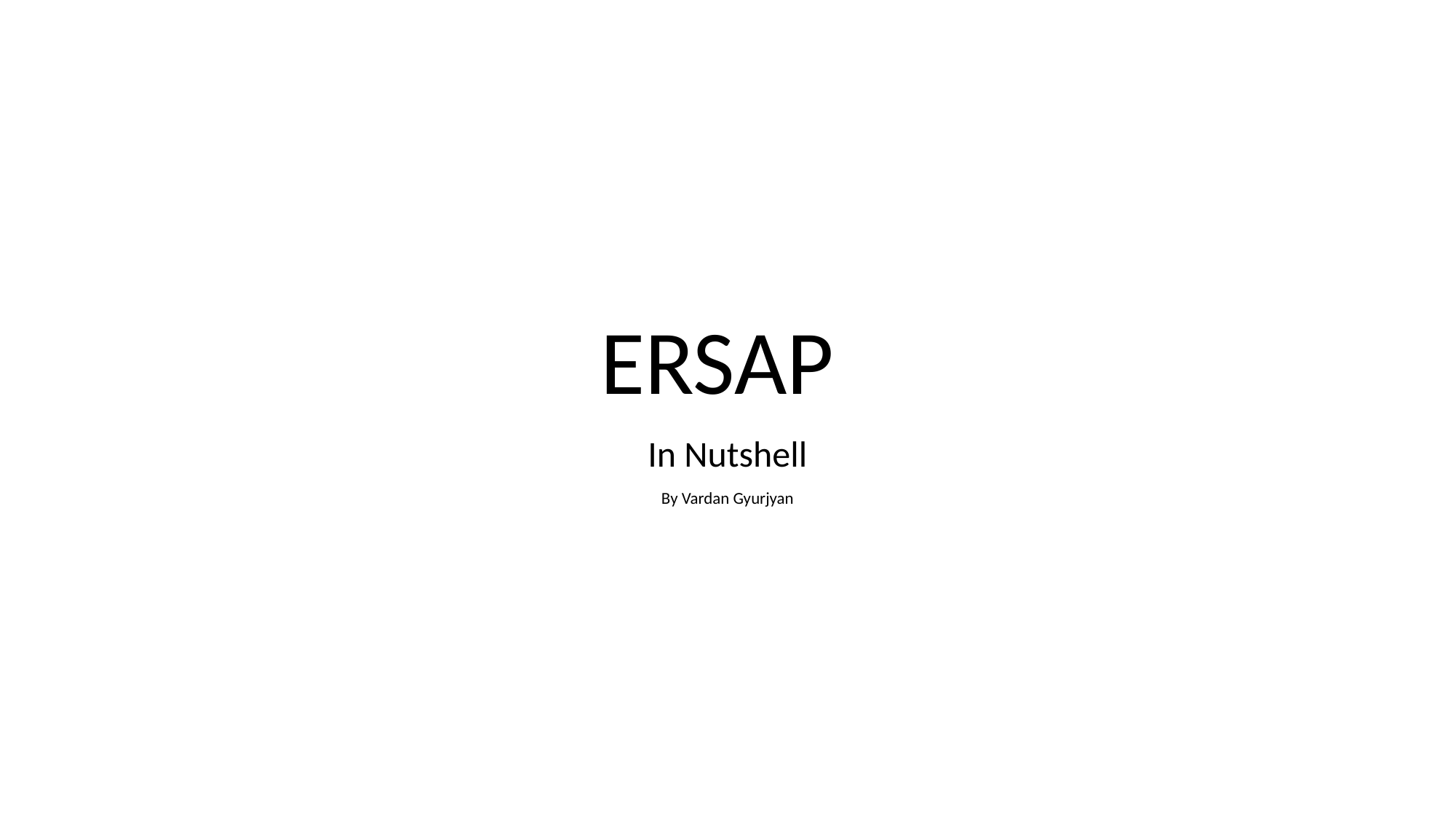

# ERSAP
In Nutshell
By Vardan Gyurjyan